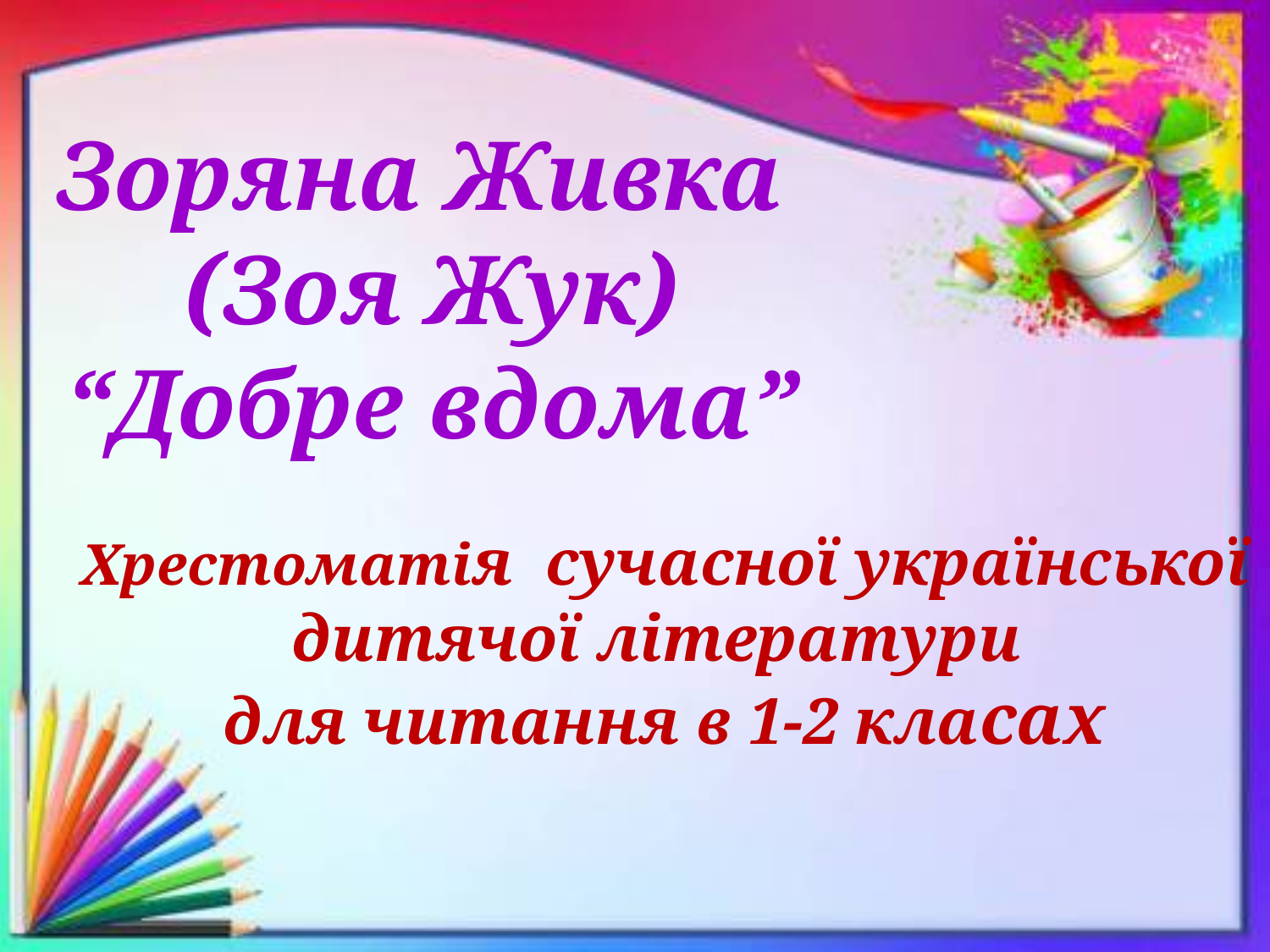

#
Зоряна Живка
(Зоя Жук)
“Добре вдома”
Хрестоматія  сучасної української дитячої літератури
для читання в 1-2 класах